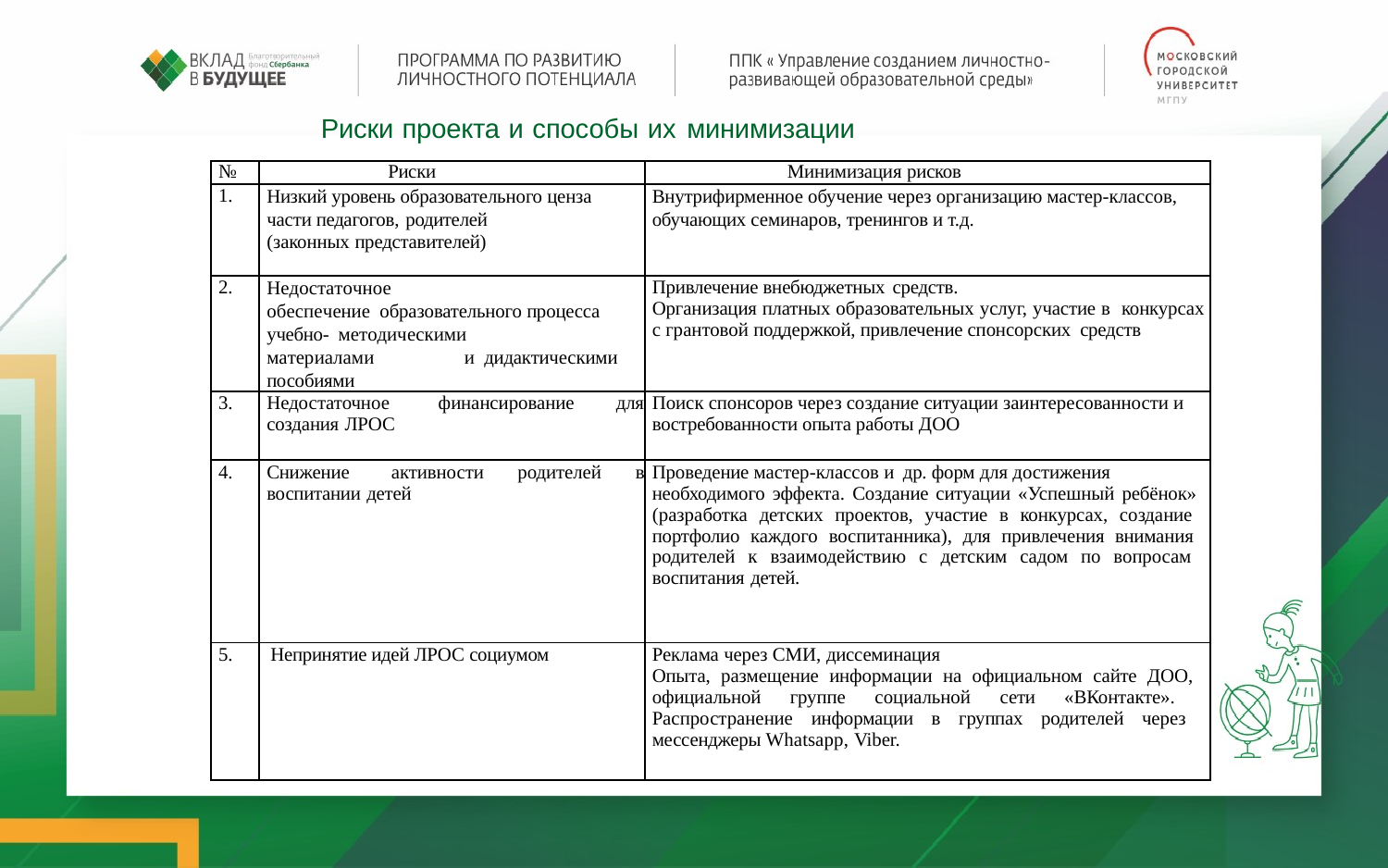

Риски проекта и способы их минимизации
| № | Риски | Минимизация рисков |
| --- | --- | --- |
| 1. | Низкий уровень образовательного ценза части педагогов, родителей (законных представителей) | Внутрифирменное обучение через организацию мастер-классов, обучающих семинаров, тренингов и т.д. |
| 2. | Недостаточное обеспечение образовательного процесса учебно- методическими материалами и дидактическими пособиями | Привлечение внебюджетных средств. Организация платных образовательных услуг, участие в конкурсах с грантовой поддержкой, привлечение спонсорских средств |
| 3. | Недостаточное финансирование для создания ЛРОС | Поиск спонсоров через создание ситуации заинтересованности и востребованности опыта работы ДОО |
| 4. | Снижение активности родителей в воспитании детей | Проведение мастер-классов и др. форм для достижения необходимого эффекта. Создание ситуации «Успешный ребёнок» (разработка детских проектов, участие в конкурсах, создание портфолио каждого воспитанника), для привлечения внимания родителей к взаимодействию с детским садом по вопросам воспитания детей. |
| 5. | Непринятие идей ЛРОС социумом | Реклама через СМИ, диссеминация Опыта, размещение информации на официальном сайте ДОО, официальной группе социальной сети «ВКонтакте». Распространение информации в группах родителей через мессенджеры Whatsapp, Viber. |